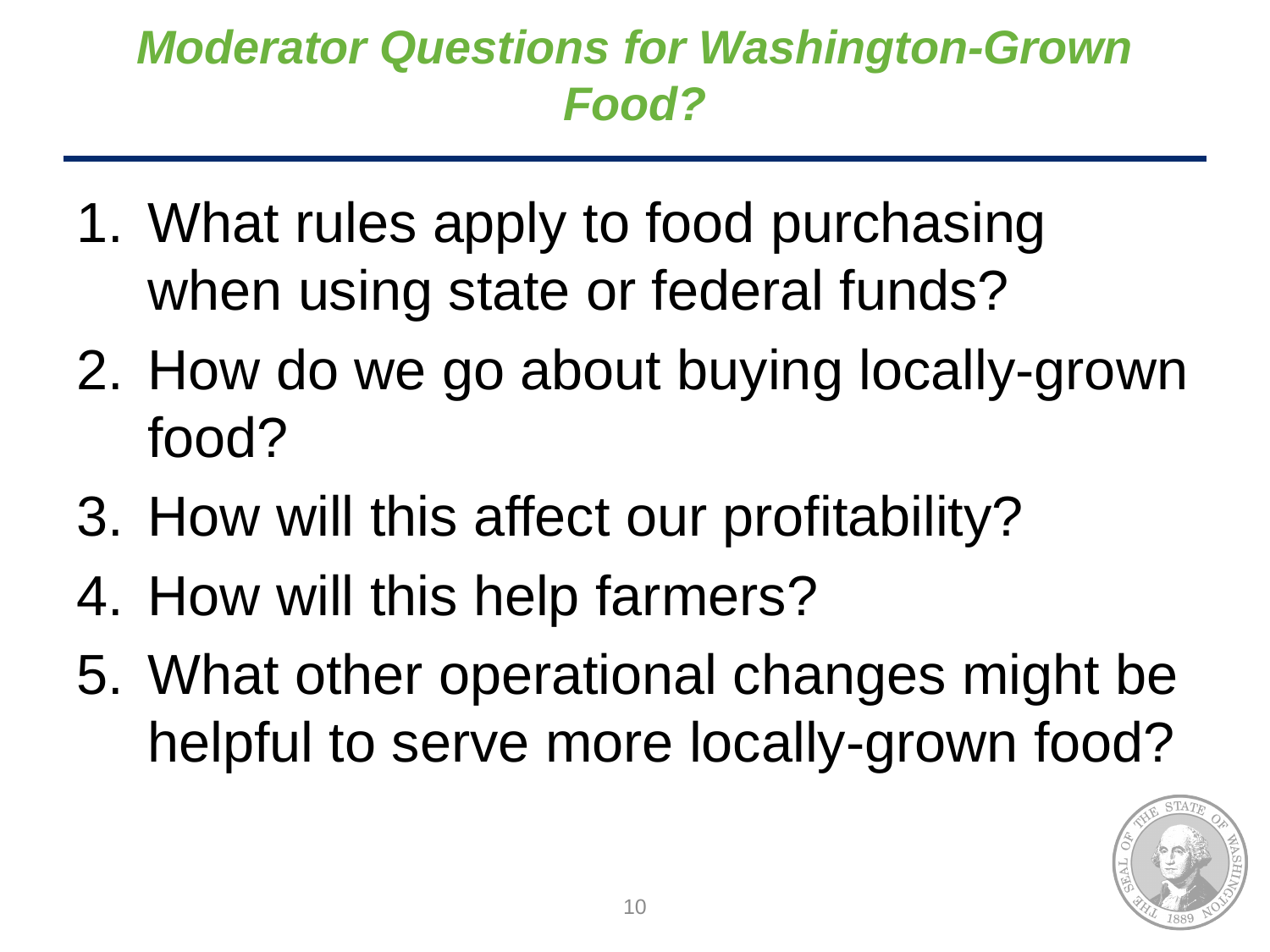

# Moderator Questions for Washington-Grown Food?
What rules apply to food purchasing when using state or federal funds?
How do we go about buying locally-grown food?
How will this affect our profitability?
How will this help farmers?
What other operational changes might be helpful to serve more locally-grown food?

10